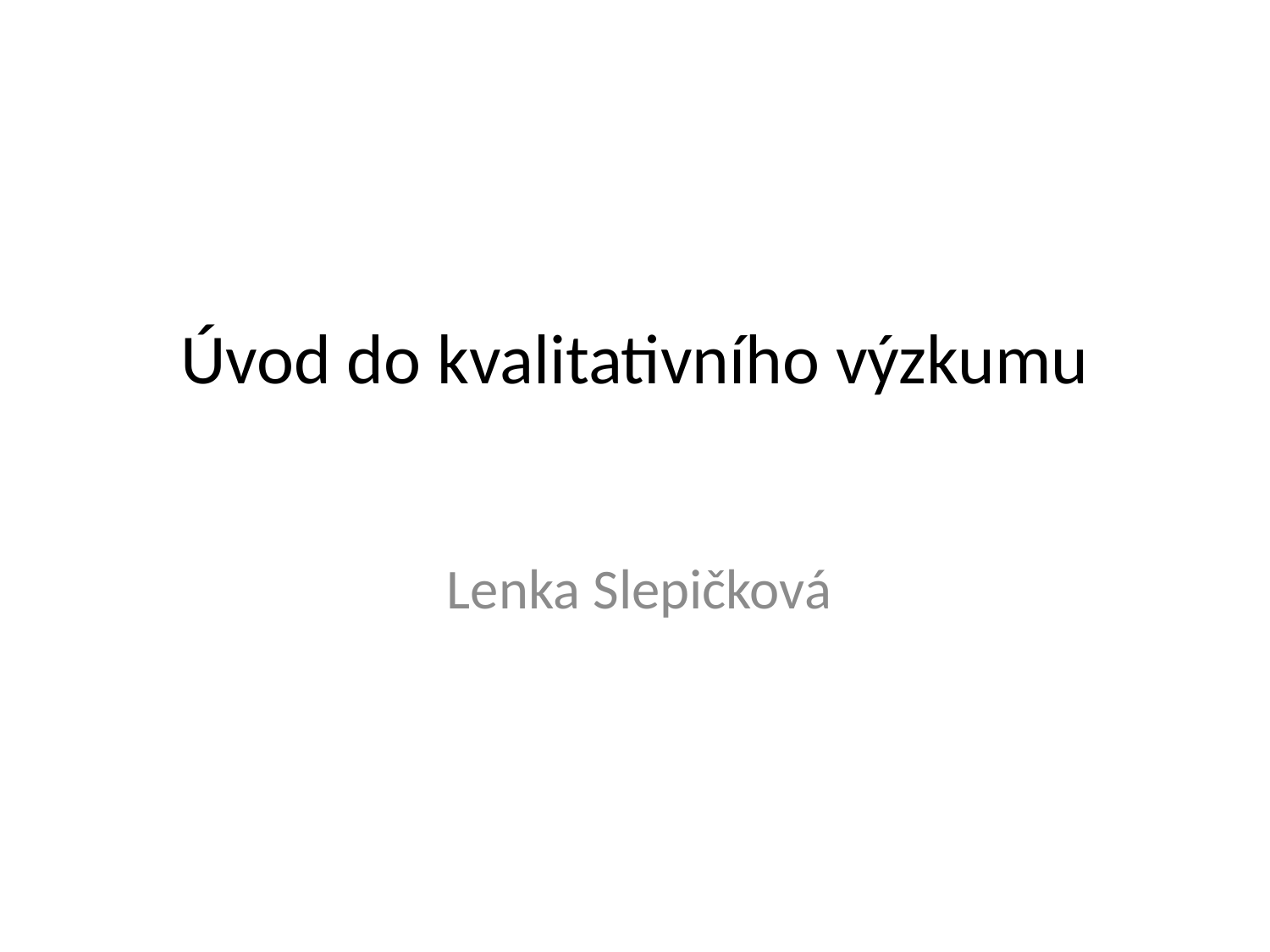

# Úvod do kvalitativního výzkumu
Lenka Slepičková